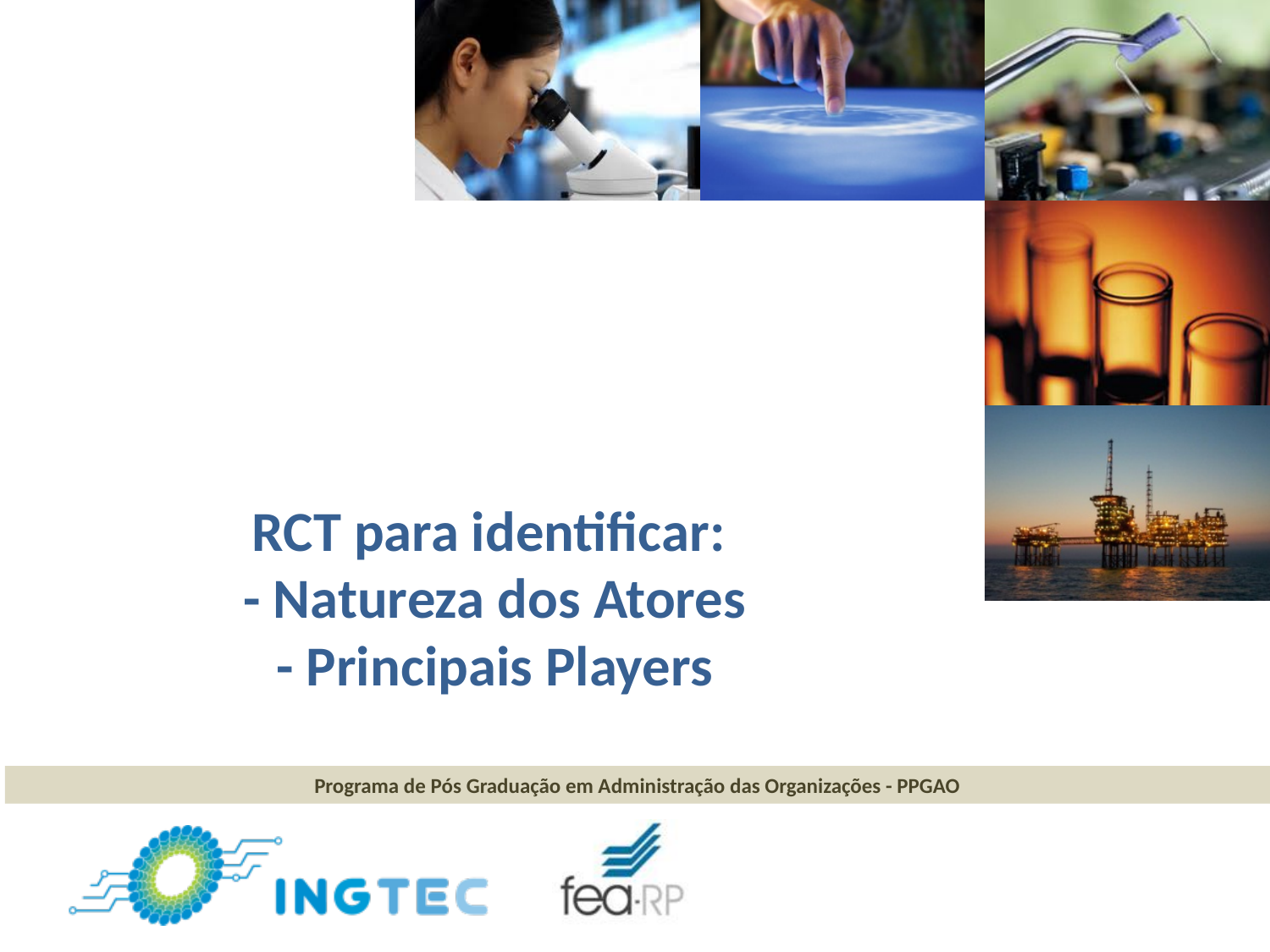

# RCT para identificar: - Natureza dos Atores - Principais Players